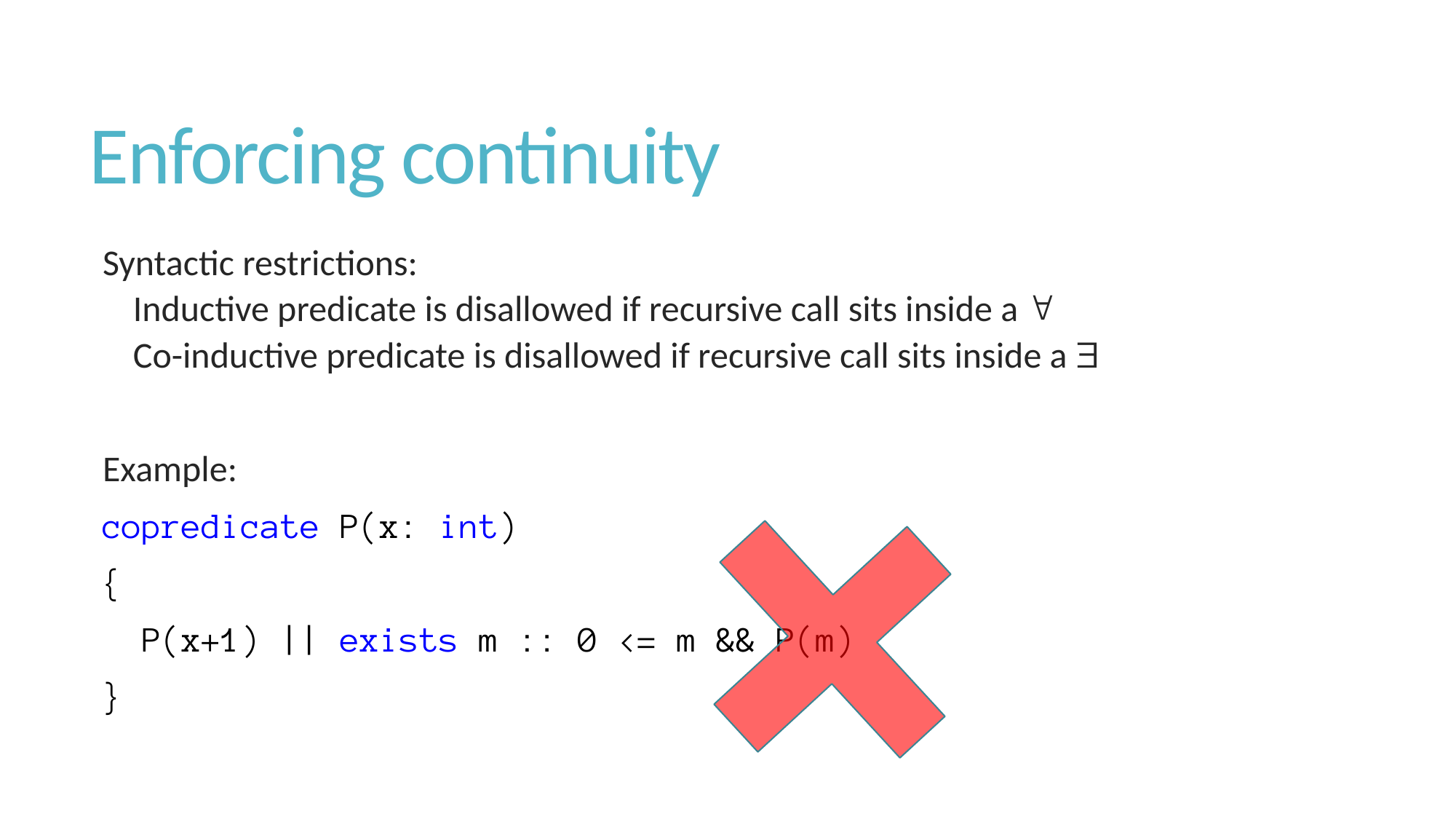

# Enforcing continuity
Syntactic restrictions:
Inductive predicate is disallowed if recursive call sits inside a ∀
Co-inductive predicate is disallowed if recursive call sits inside a ∃

Example:
copredicate P(x: int)
{
  P(x+1) || exists m :: 0 <= m && P(m)
}